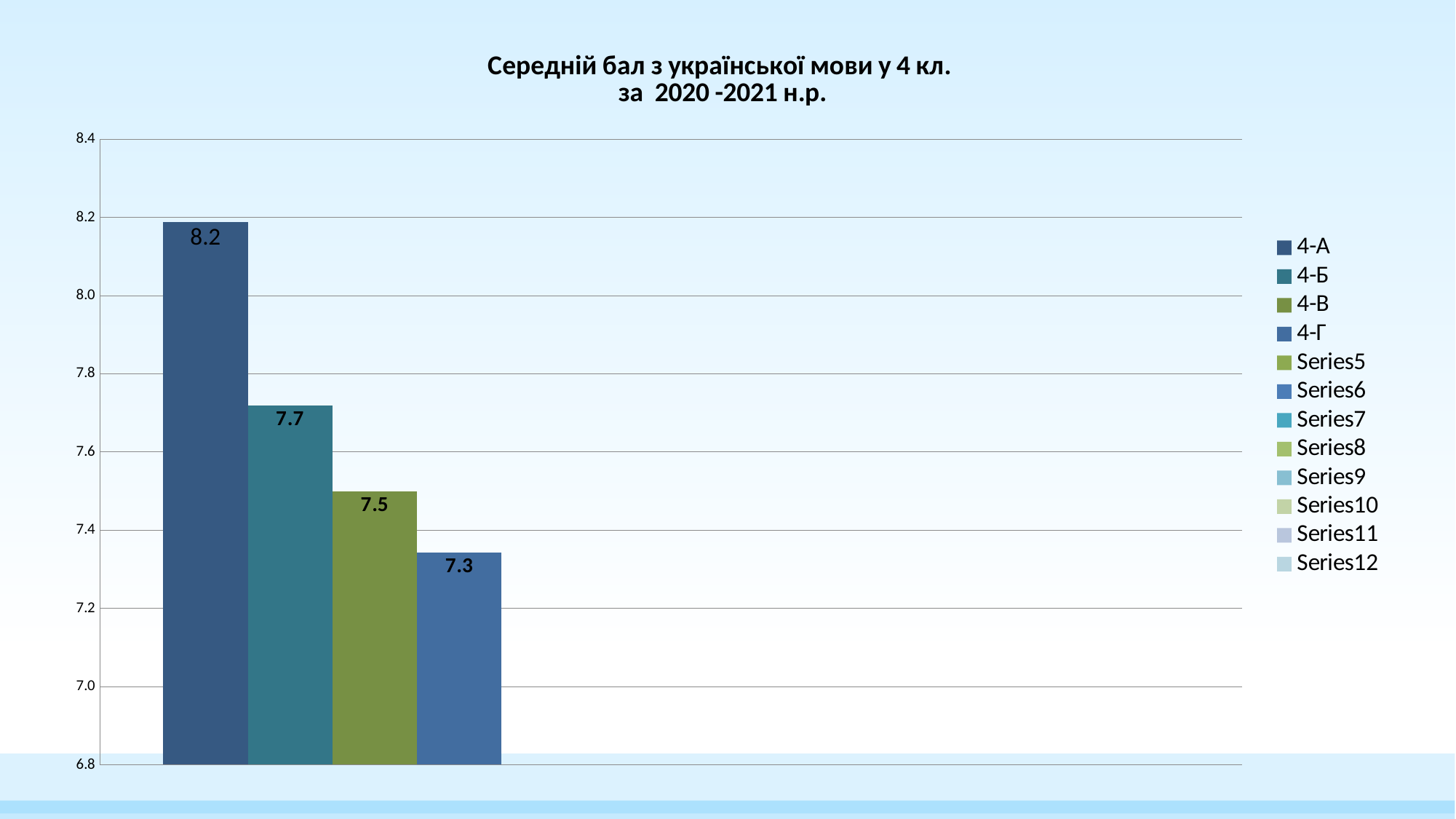

### Chart: Середній бал з української мови у 4 кл.
  за  2020 -2021 н.р.

| Category | 4-А | 2-А | 2-А | 2-А | 4-Б | 2-Б | 2-Б | 2-Б | 4-В | 2-В | 2-В | 2-В | 4-Г | 2-Г | 2-Г | 2-Г | 2-А | 2-Б | 2-В | 2-Г |  | 3-А | 3-А | 3-А |  | 3-Б | 3-Б | 3-Б |  | 3-В | 3-В | 3-В |  | 3-Г | 3-Г | 3-Г | 3-А | 3-Б | 3-В | 3-Г |  | 4-А | 4-А | 4-А |  | 4-Б | 4-Б | 4-Б |  | 4-В | 4-В | 4-В |  | 4-Г | 4-Г | 4-Г | 4-А | 4-Б | 4-В | 4-Г |
|---|---|---|---|---|---|---|---|---|---|---|---|---|---|---|---|---|---|---|---|---|---|---|---|---|---|---|---|---|---|---|---|---|---|---|---|---|---|---|---|---|---|---|---|---|---|---|---|---|---|---|---|---|---|---|---|---|---|---|---|---|